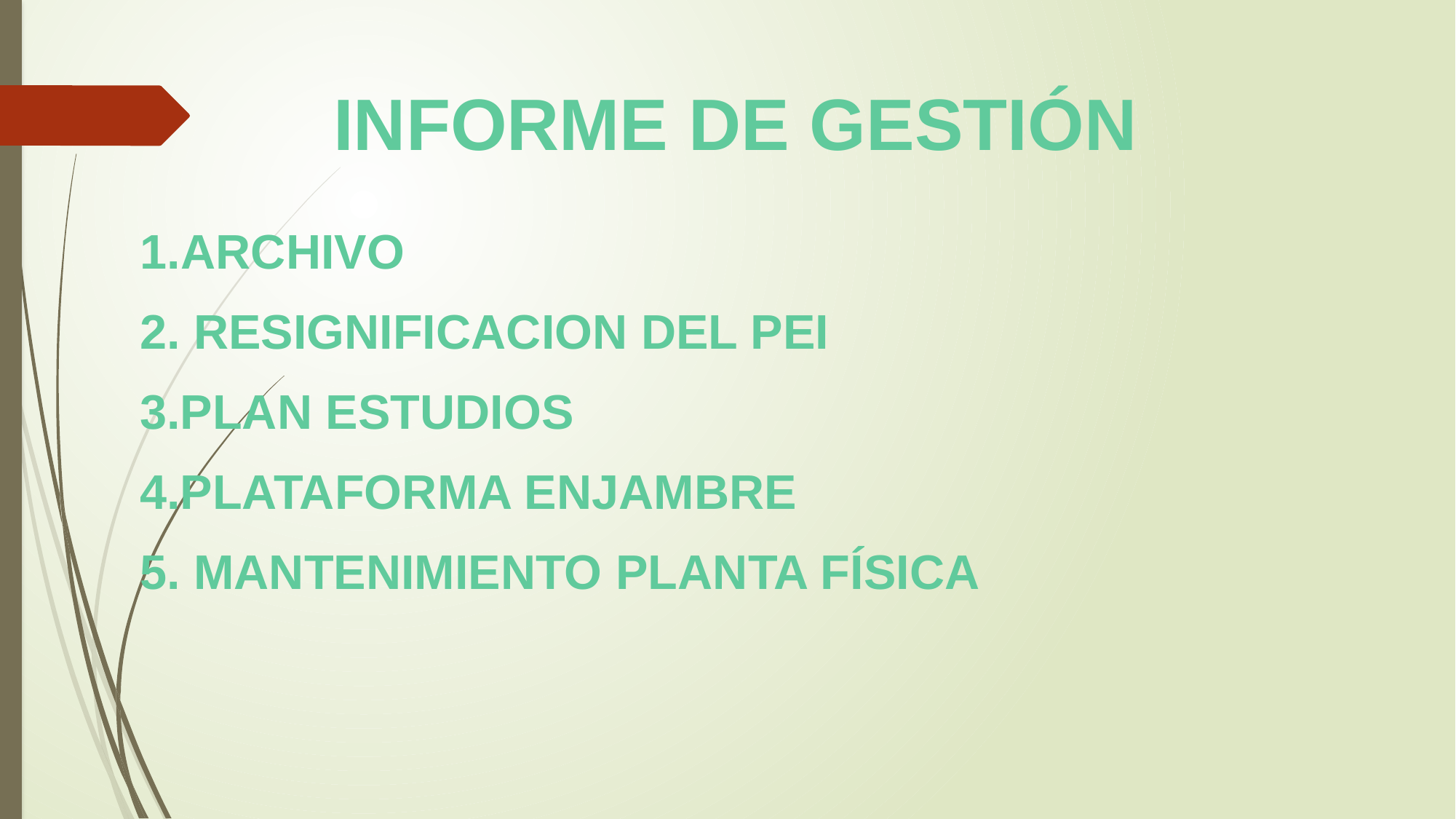

# INFORME DE GESTIÓN
ARCHIVO

2. RESIGNIFICACION DEL PEI

3.PLAN ESTUDIOS

4.PLATAFORMA ENJAMBRE

5. MANTENIMIENTO PLANTA FÍSICA